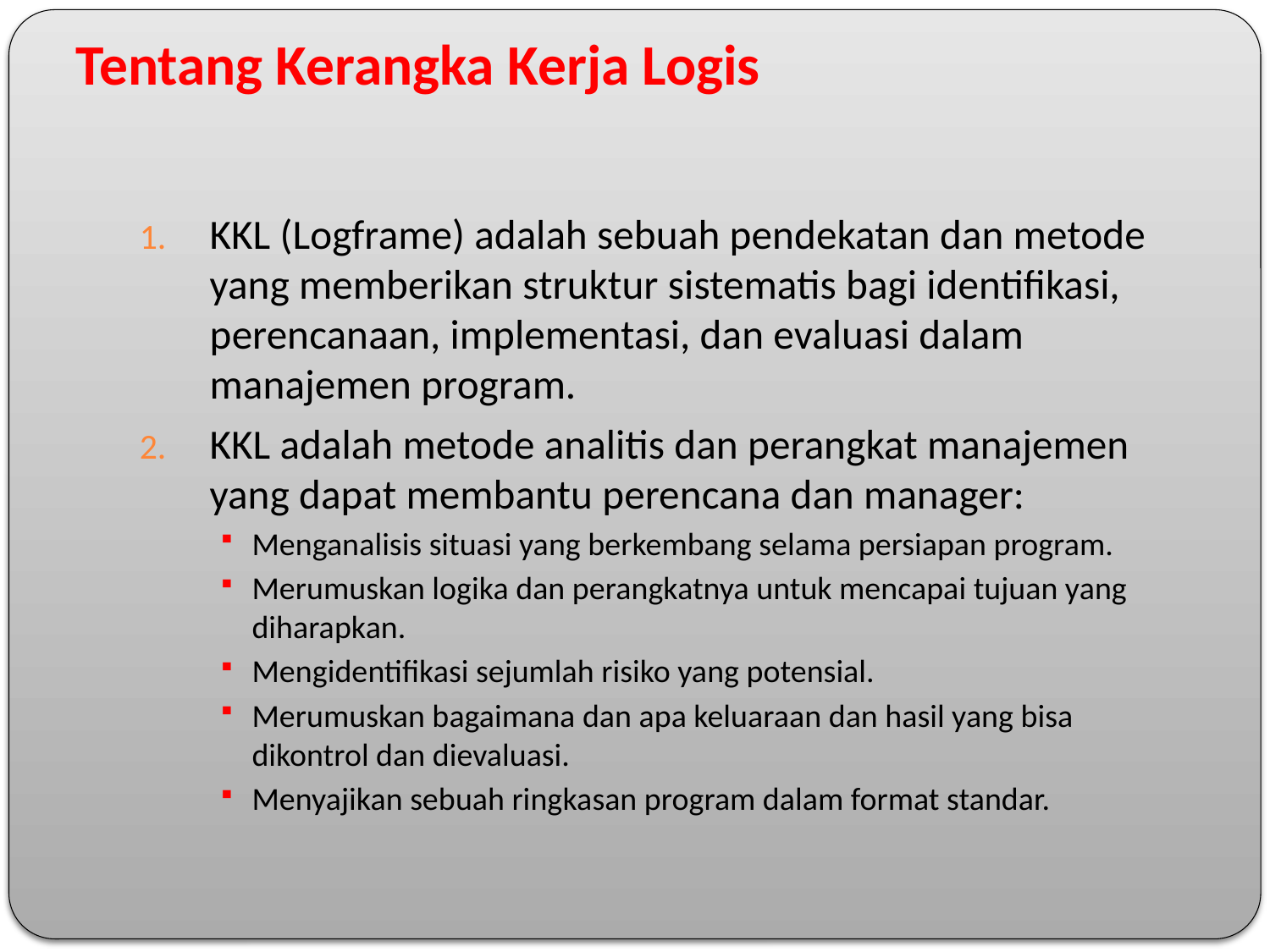

# Tentang Kerangka Kerja Logis
KKL (Logframe) adalah sebuah pendekatan dan metode yang memberikan struktur sistematis bagi identifikasi, perencanaan, implementasi, dan evaluasi dalam manajemen program.
KKL adalah metode analitis dan perangkat manajemen yang dapat membantu perencana dan manager:
Menganalisis situasi yang berkembang selama persiapan program.
Merumuskan logika dan perangkatnya untuk mencapai tujuan yang diharapkan.
Mengidentifikasi sejumlah risiko yang potensial.
Merumuskan bagaimana dan apa keluaraan dan hasil yang bisa dikontrol dan dievaluasi.
Menyajikan sebuah ringkasan program dalam format standar.